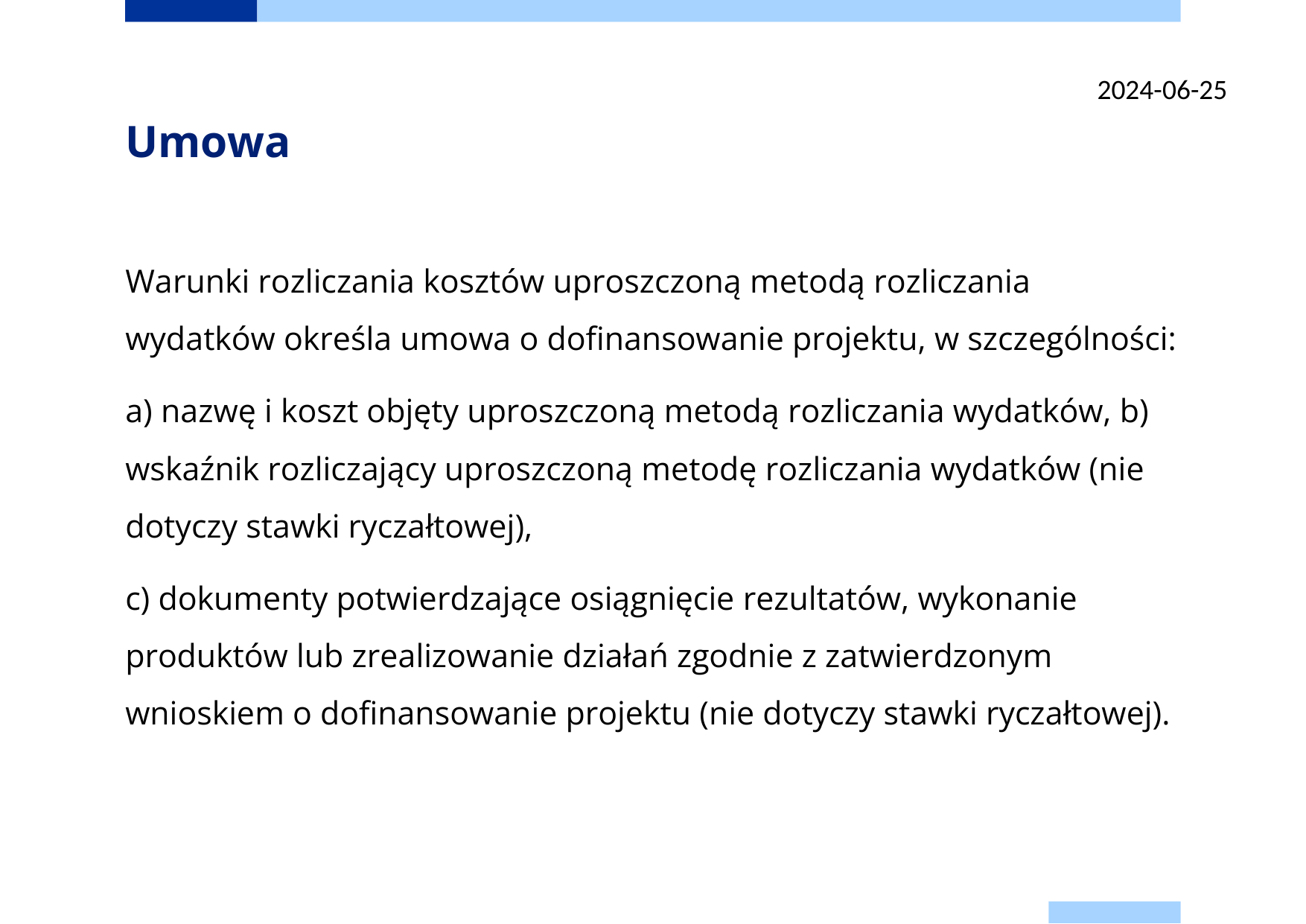

2024-06-25
# Umowa
Warunki rozliczania kosztów uproszczoną metodą rozliczania wydatków określa umowa o dofinansowanie projektu, w szczególności:
a) nazwę i koszt objęty uproszczoną metodą rozliczania wydatków, b) wskaźnik rozliczający uproszczoną metodę rozliczania wydatków (nie dotyczy stawki ryczałtowej),
c) dokumenty potwierdzające osiągnięcie rezultatów, wykonanie produktów lub zrealizowanie działań zgodnie z zatwierdzonym wnioskiem o dofinansowanie projektu (nie dotyczy stawki ryczałtowej).